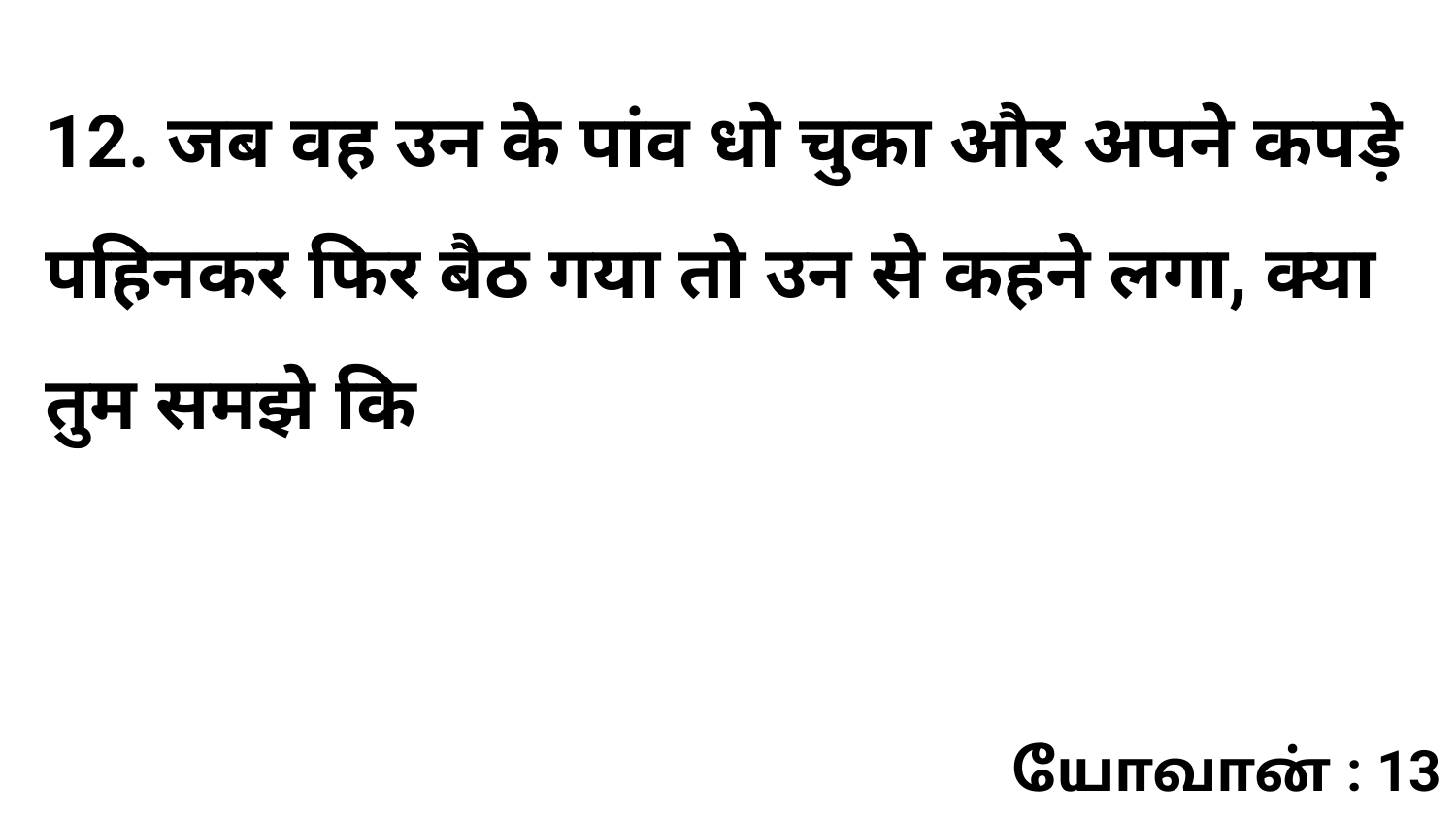

12. जब वह उन के पांव धो चुका और अपने कपड़े पहिनकर फिर बैठ गया तो उन से कहने लगा, क्या तुम समझे कि
யோவான் : 13